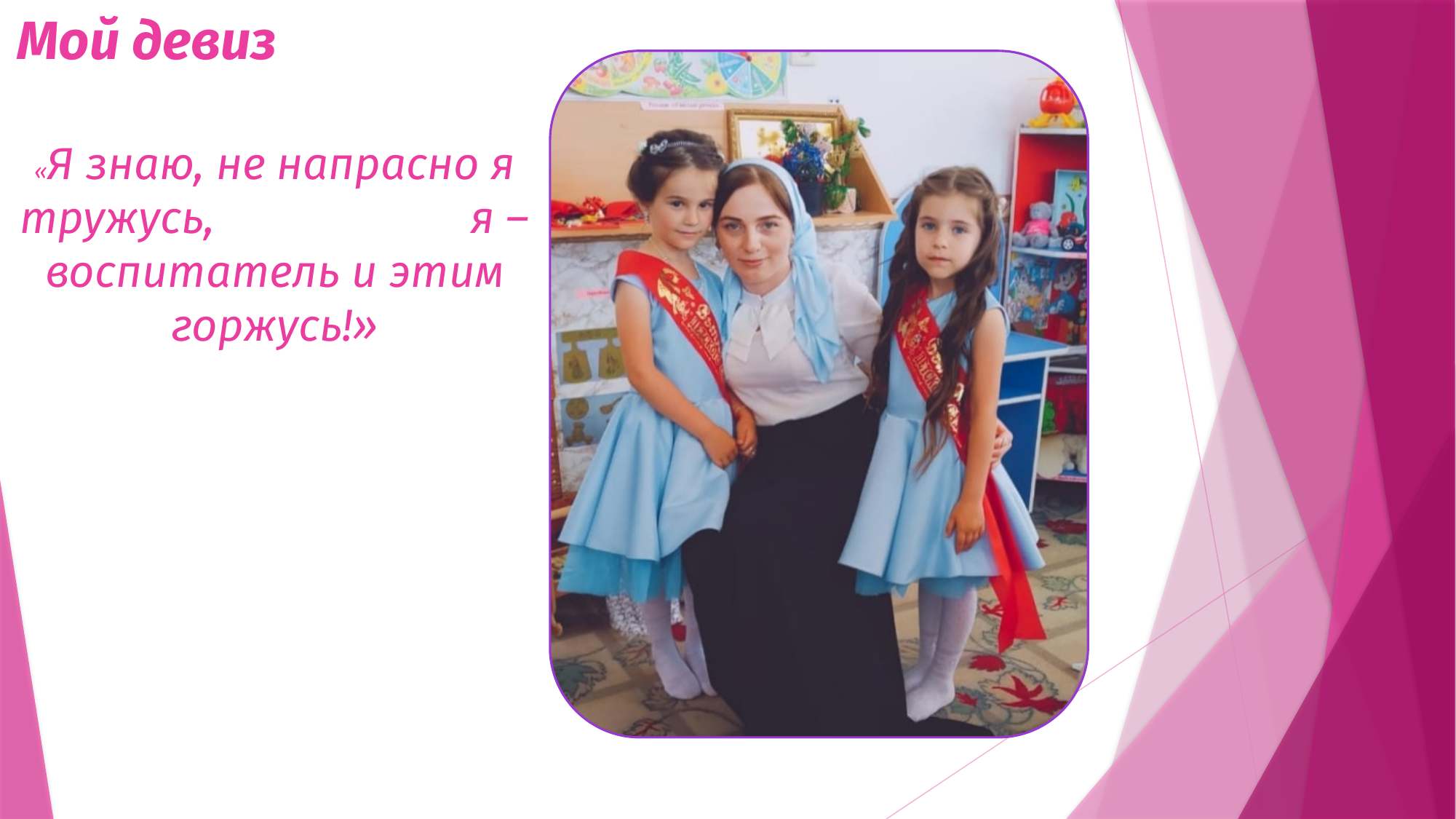

# Мой девиз «Я знаю, не напрасно я тружусь,                      я – воспитатель и этим горжусь!»